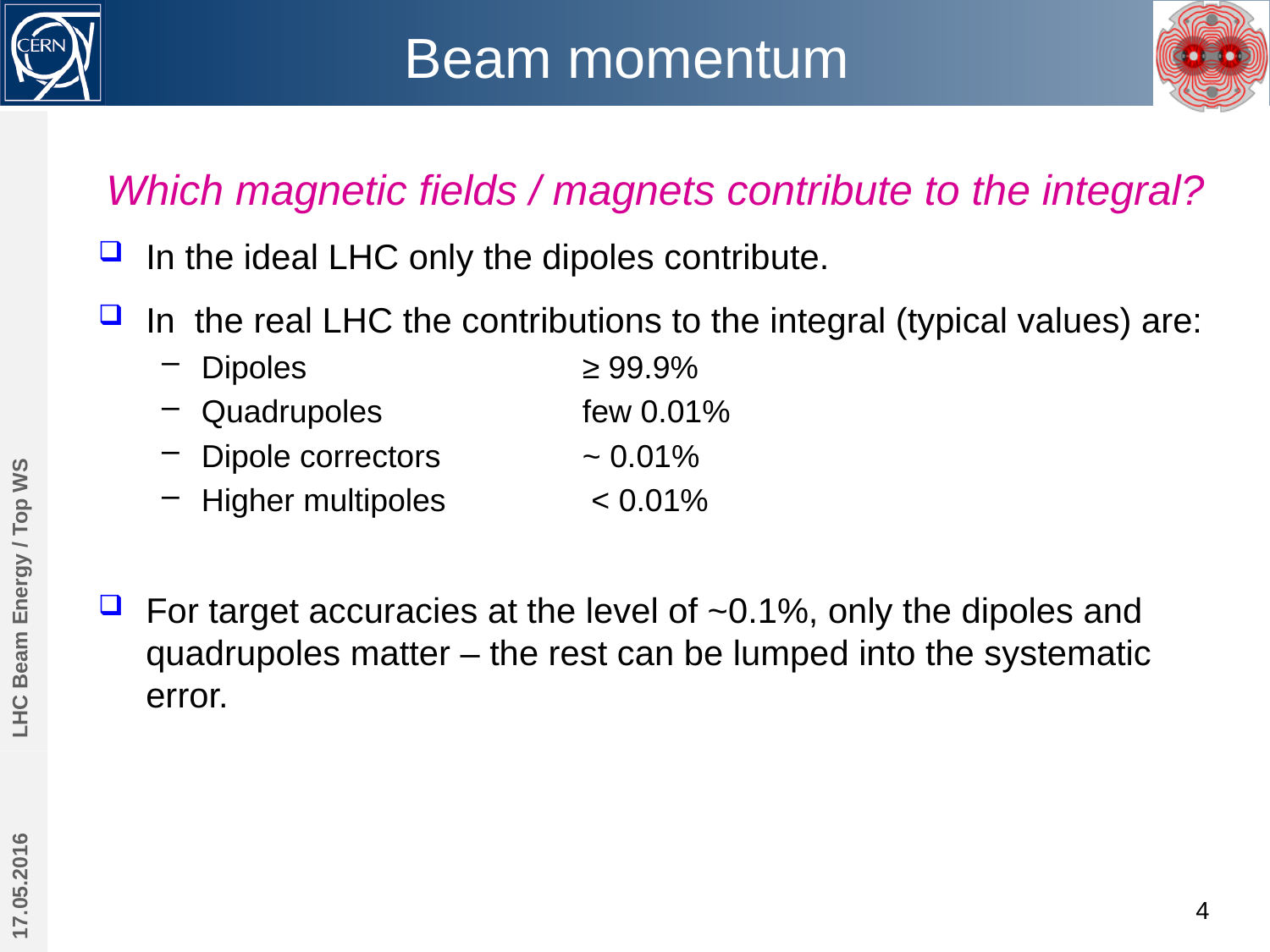

# Beam momentum
Which magnetic fields / magnets contribute to the integral?
In the ideal LHC only the dipoles contribute.
In  the real LHC the contributions to the integral (typical values) are:
Dipoles			≥ 99.9%
Quadrupoles		few 0.01%
Dipole correctors		~ 0.01%
Higher multipoles		 < 0.01%

For target accuracies at the level of ~0.1%, only the dipoles and quadrupoles matter – the rest can be lumped into the systematic error.
LHC Beam Energy / Top WS
17.05.2016
4